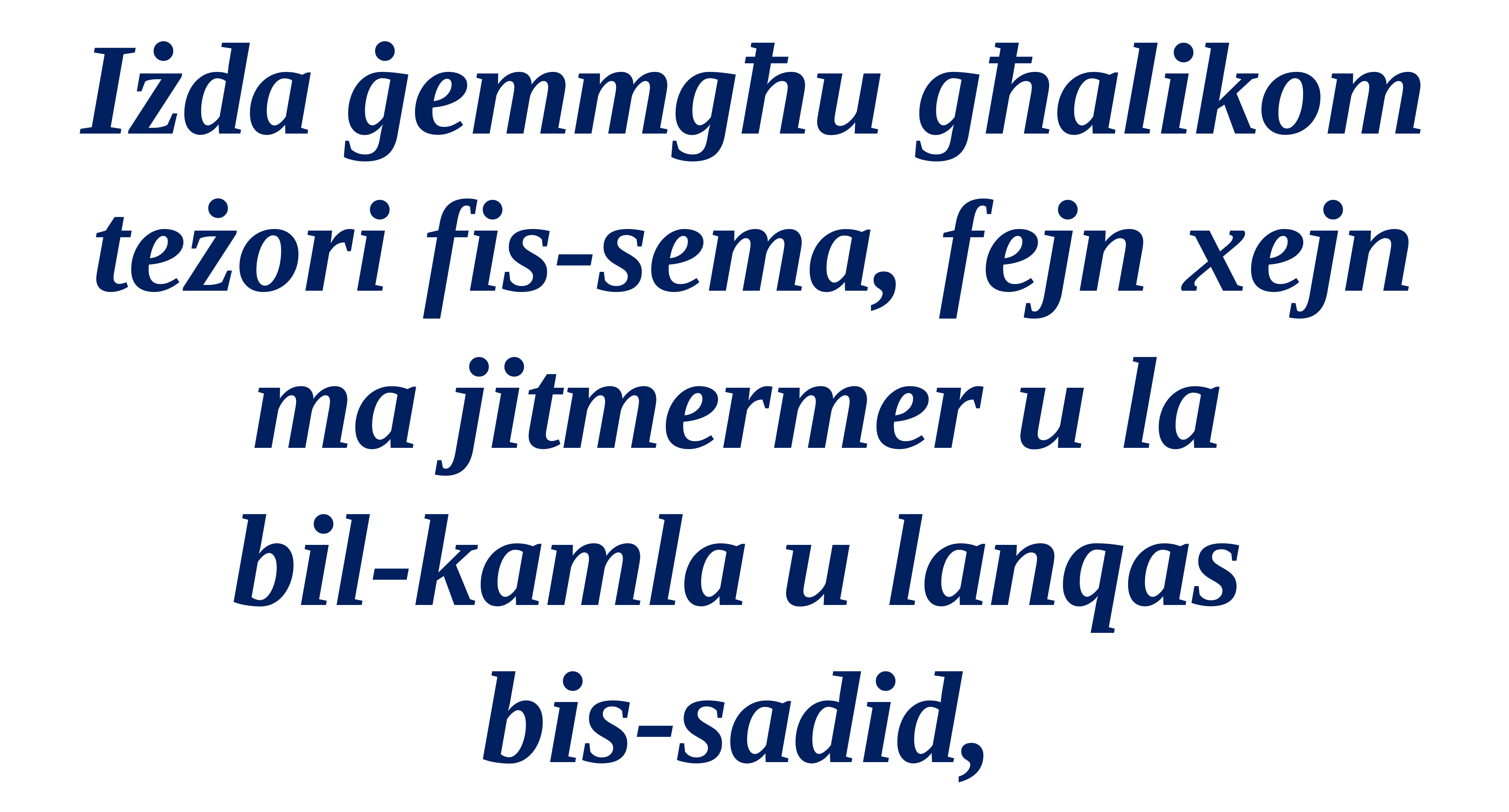

Iżda ġemmgħu għalikom teżori fis-sema, fejn xejn ma jitmermer u la
bil-kamla u lanqas
bis-sadid,